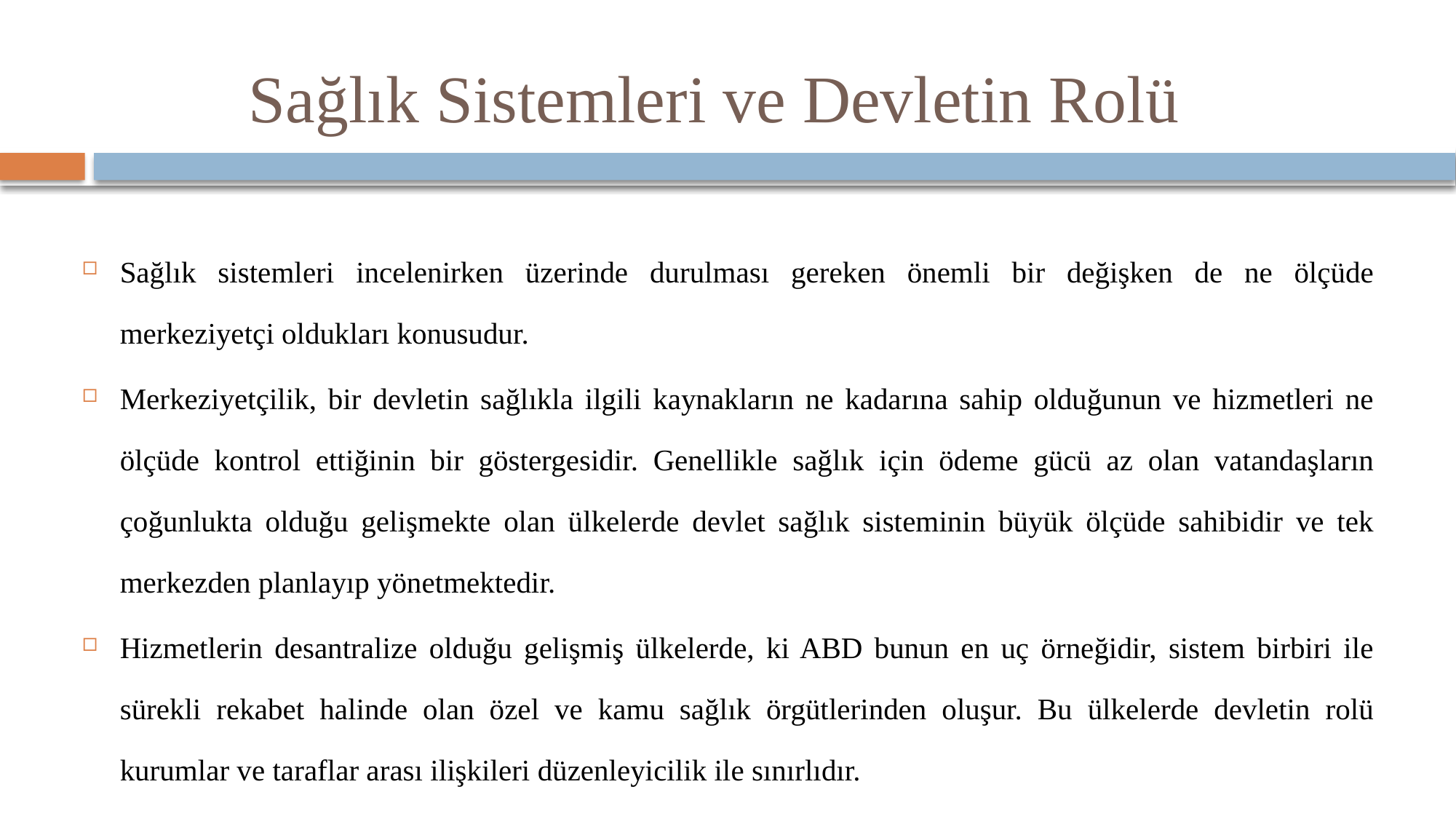

# Sağlık Sistemleri ve Devletin Rolü
Sağlık sistemleri incelenirken üzerinde durulması gereken önemli bir değişken de ne ölçüde merkeziyetçi oldukları konusudur.
Merkeziyetçilik, bir devletin sağlıkla ilgili kaynakların ne kadarına sahip olduğunun ve hizmetleri ne ölçüde kontrol ettiğinin bir göstergesidir. Genellikle sağlık için ödeme gücü az olan vatandaşların çoğunlukta olduğu gelişmekte olan ülkelerde devlet sağlık sisteminin büyük ölçüde sahibidir ve tek merkezden planlayıp yönetmektedir.
Hizmetlerin desantralize olduğu gelişmiş ülkelerde, ki ABD bunun en uç örneğidir, sistem birbiri ile sürekli rekabet halinde olan özel ve kamu sağlık örgütlerinden oluşur. Bu ülkelerde devletin rolü kurumlar ve taraflar arası ilişkileri düzenleyicilik ile sınırlıdır.